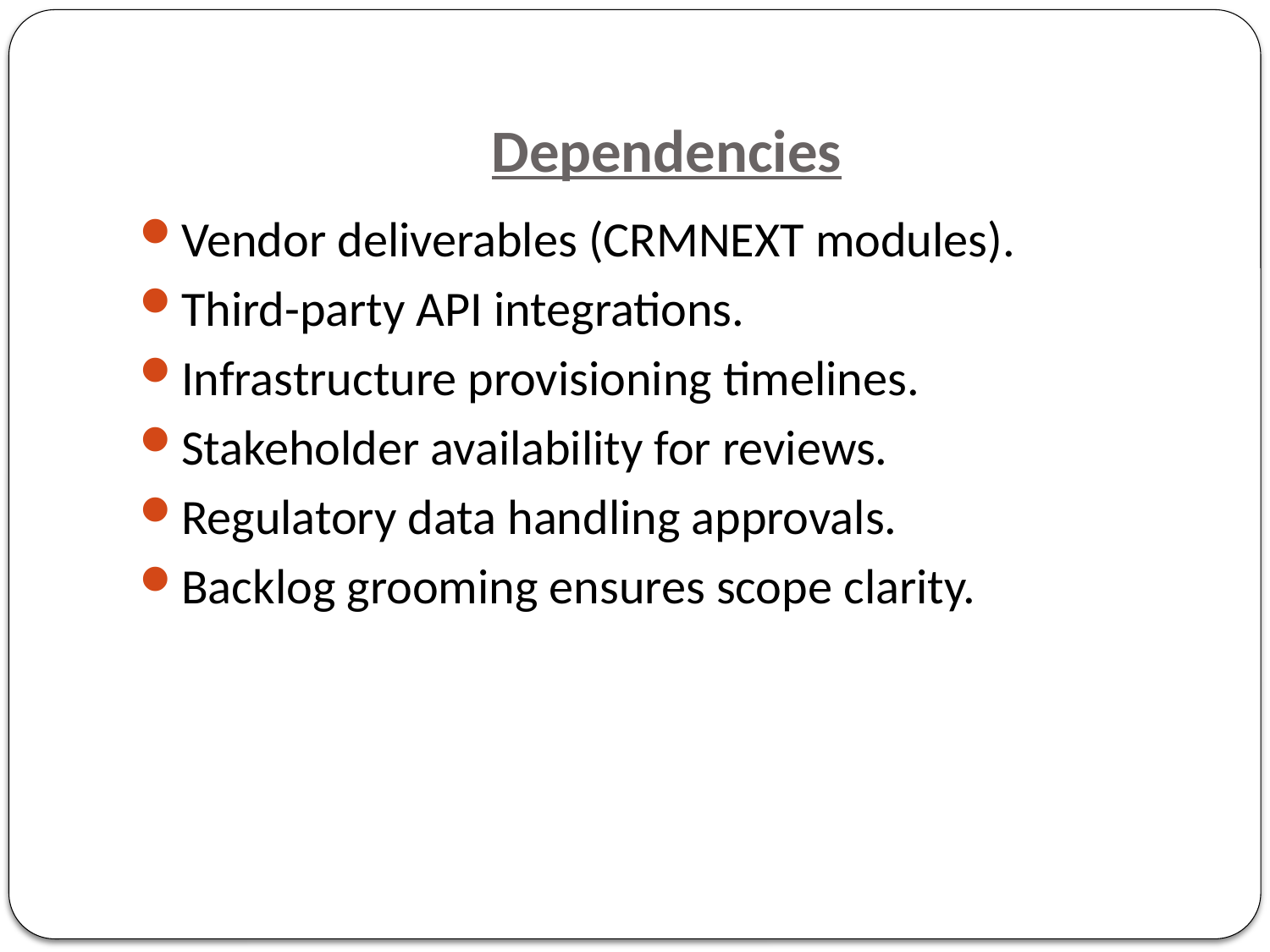

# Dependencies
Vendor deliverables (CRMNEXT modules).
Third-party API integrations.
Infrastructure provisioning timelines.
Stakeholder availability for reviews.
Regulatory data handling approvals.
Backlog grooming ensures scope clarity.